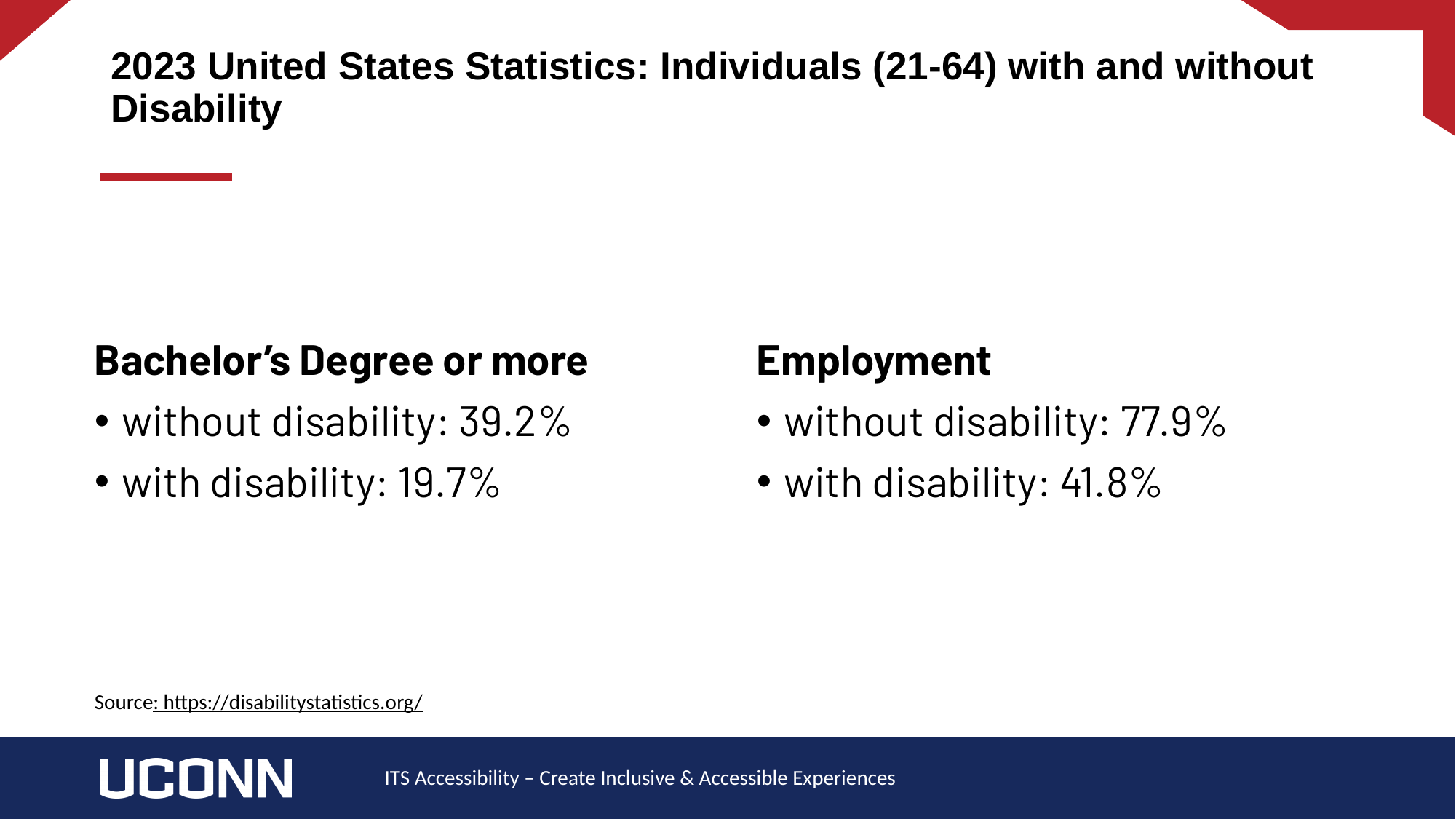

# 2023 United States Statistics: Individuals (21-64) with and without Disability
Bachelor’s Degree or more
without disability: 39.2%
with disability: 19.7%

Employment
without disability: 77.9%
with disability: 41.8%

Source: https://disabilitystatistics.org/
ITS Accessibility – Create Inclusive & Accessible Experiences